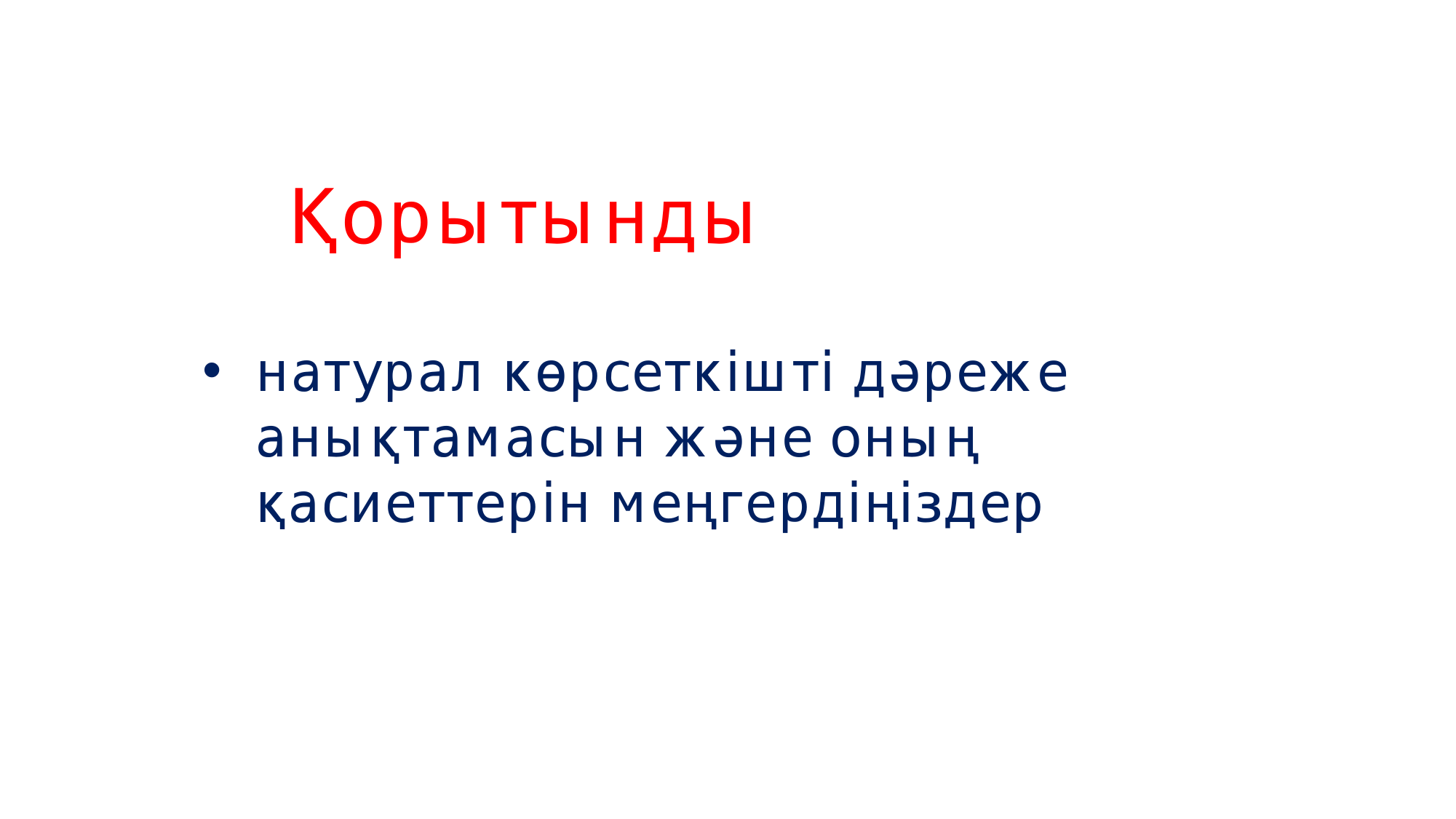

Қорытынды
натурал көрсеткішті дәреже анықтамасын және оның қасиеттерін меңгердіңіздер